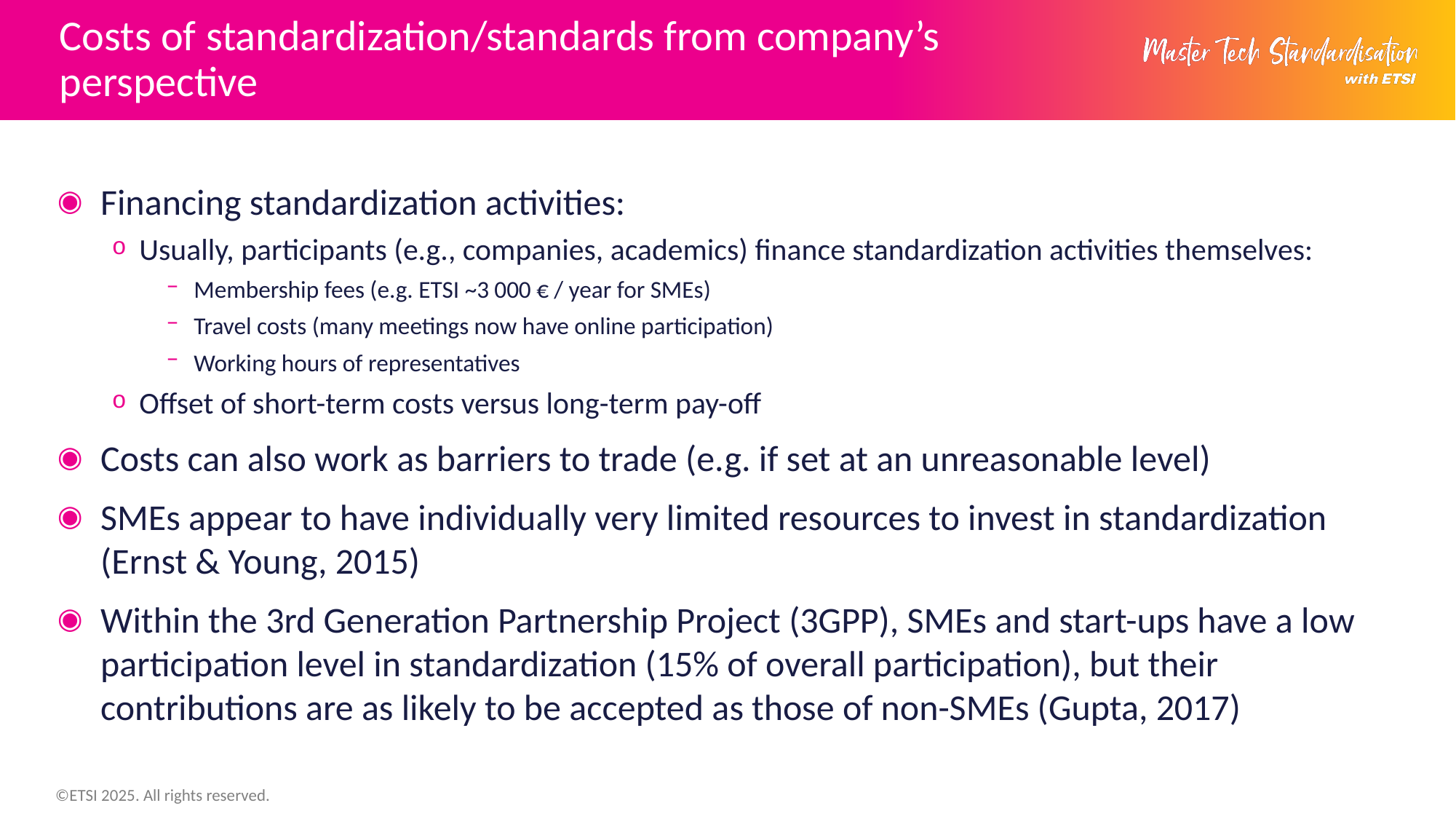

# Costs of standardization/standards from company’s perspective
Financing standardization activities:
Usually, participants (e.g., companies, academics) finance standardization activities themselves:
Membership fees (e.g. ETSI ~3 000 € / year for SMEs)
Travel costs (many meetings now have online participation)
Working hours of representatives
Offset of short-term costs versus long-term pay-off
Costs can also work as barriers to trade (e.g. if set at an unreasonable level)
SMEs appear to have individually very limited resources to invest in standardization (Ernst & Young, 2015)
Within the 3rd Generation Partnership Project (3GPP), SMEs and start-ups have a low participation level in standardization (15% of overall participation), but their contributions are as likely to be accepted as those of non-SMEs (Gupta, 2017)